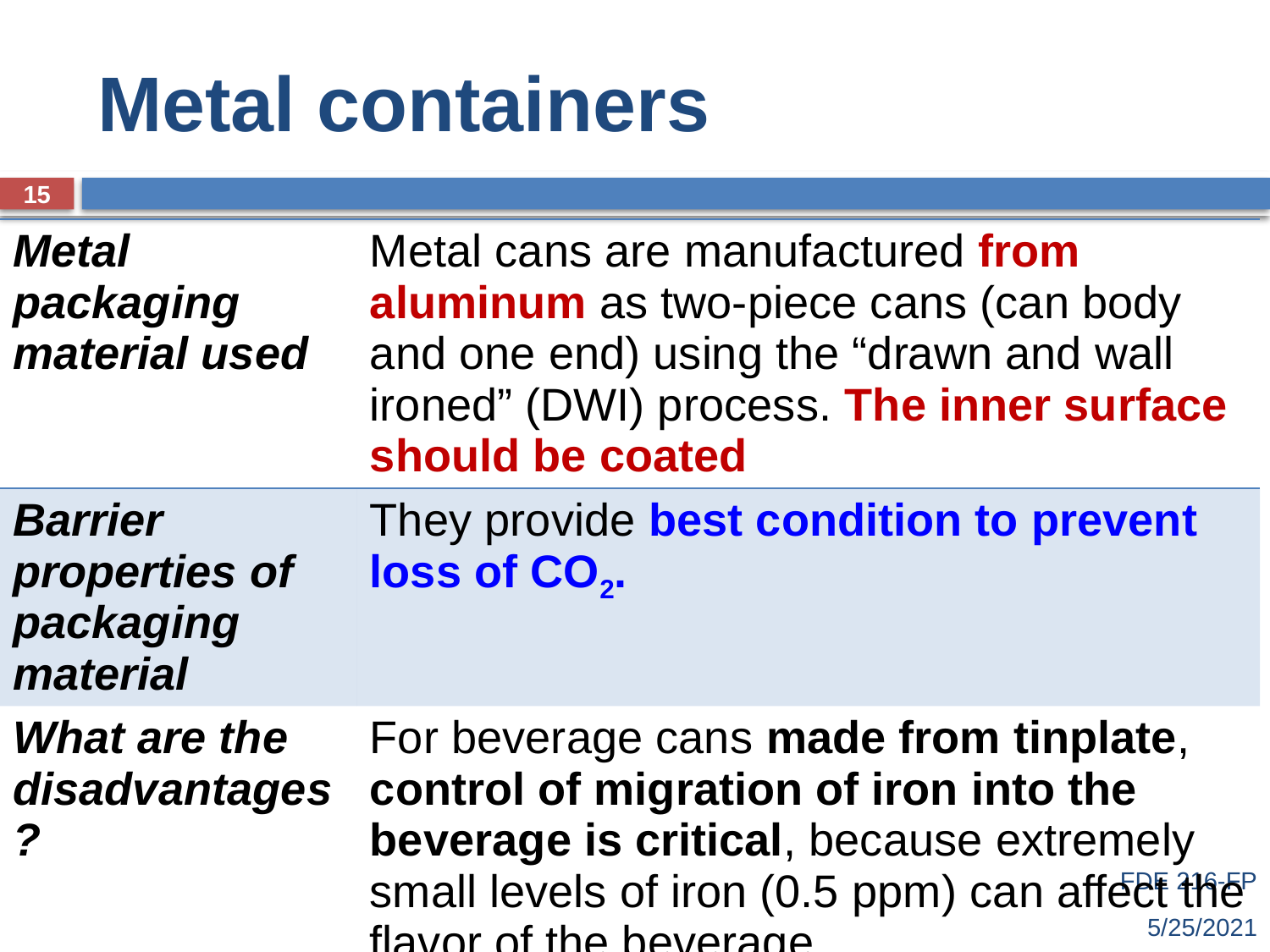

# Metal containers
15
| Metal packaging material used | Metal cans are manufactured from aluminum as two-piece cans (can body and one end) using the “drawn and wall ironed” (DWI) process. The inner surface should be coated |
| --- | --- |
| Barrier properties of packaging material | They provide best condition to prevent loss of CO2. |
| What are the disadvantages? | For beverage cans made from tinplate, control of migration of iron into the beverage is critical, because extremely small levels of iron (0.5 ppm) can affect the flavor of the beverage |
FDE 216-FP
5/25/2021